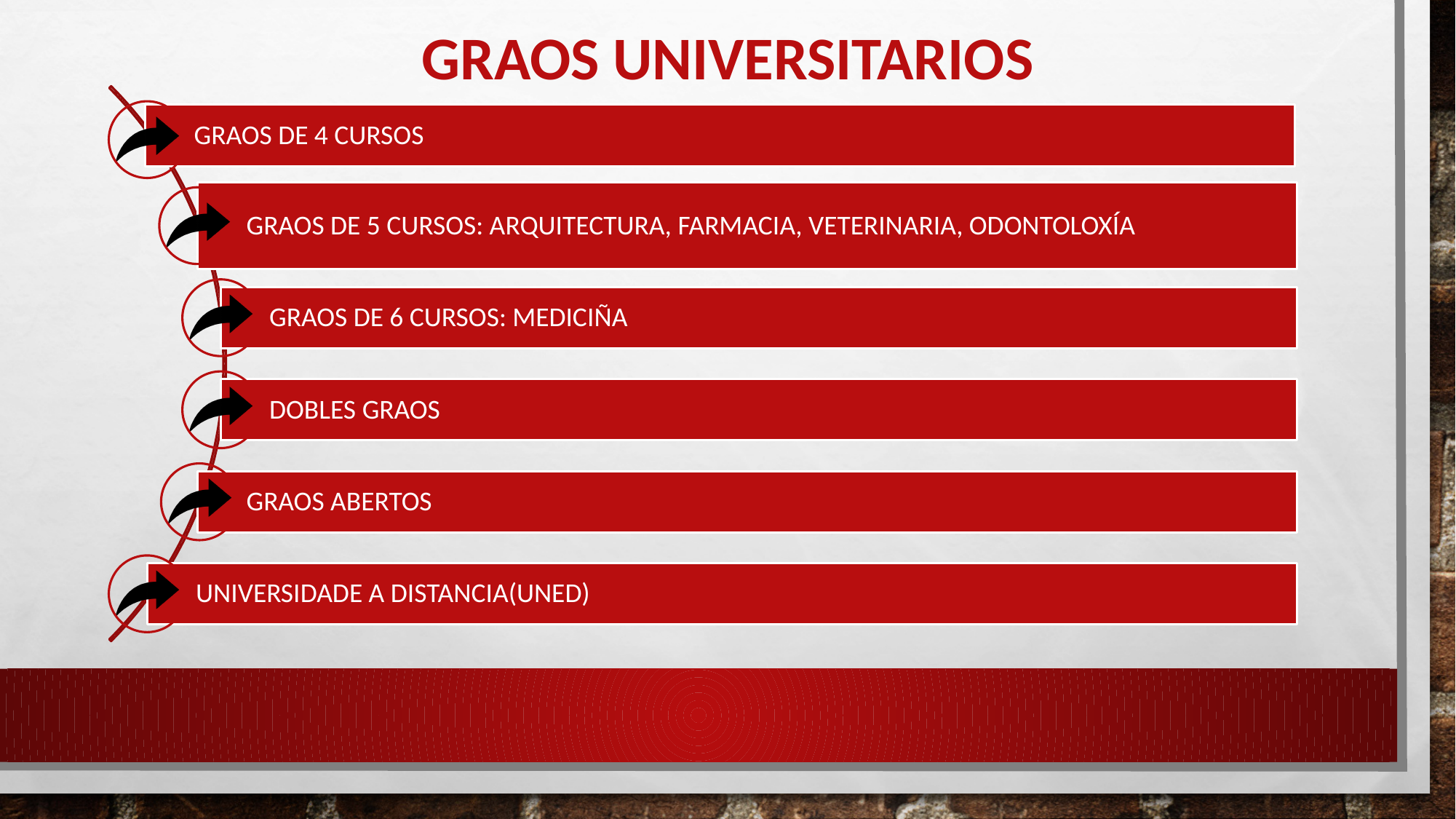

GRAOS UNIVERSITARIOS
GRAOS DE 4 CURSOS
GRAOS DE 5 CURSOS: ARQUITECTURA, FARMACIA, VETERINARIA, ODONTOLOXÍA
GRAOS DE 6 CURSOS: MEDICIÑA
DOBLES GRAOS
GRAOS ABERTOS
UNIVERSIDADE A DISTANCIA(UNED)